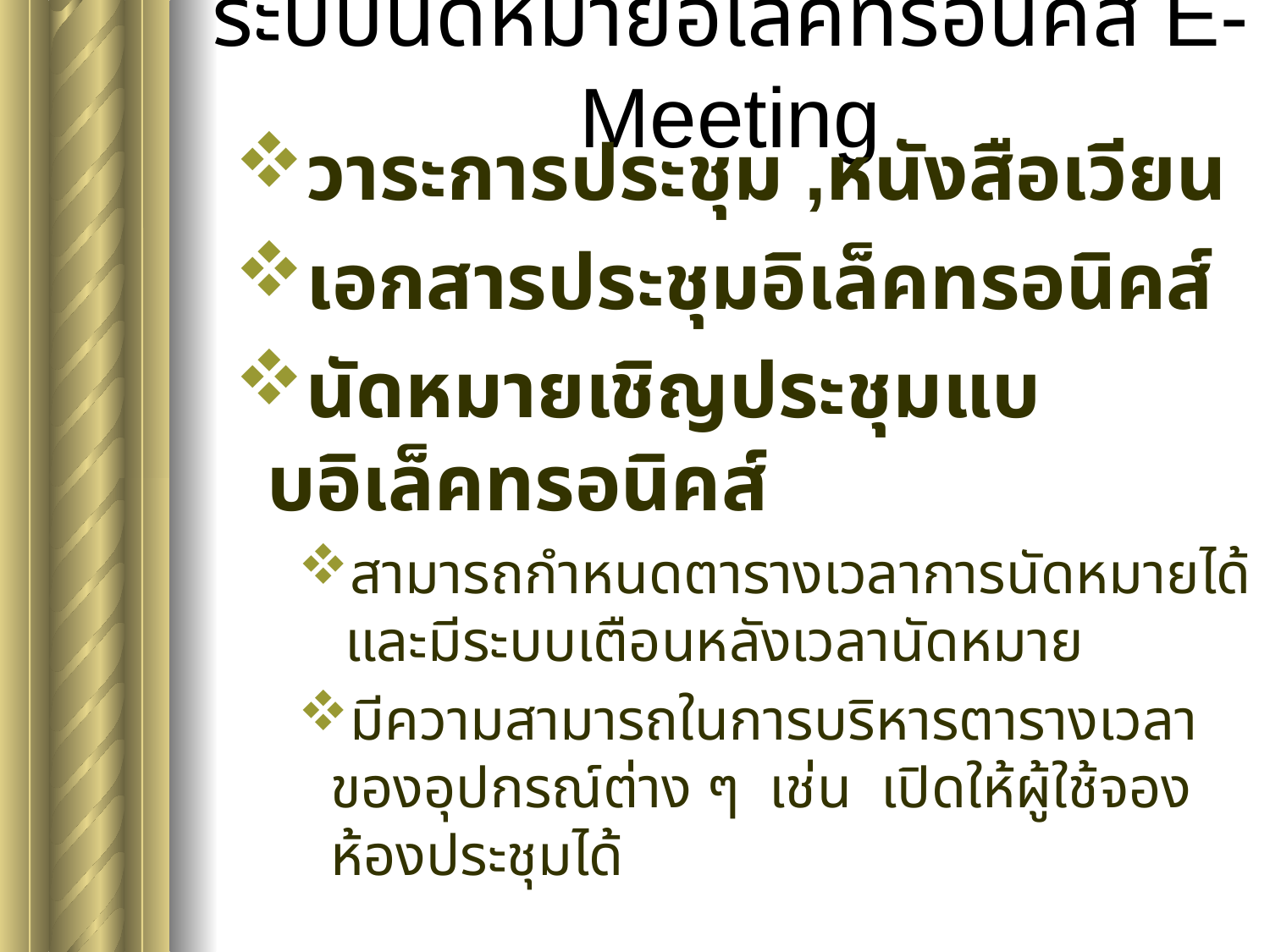

# ระบบนัดหมายอิเล็คทรอนิคส์ E-Meeting
วาระการประชุม ,หนังสือเวียน
เอกสารประชุมอิเล็คทรอนิคส์
นัดหมายเชิญประชุมแบบอิเล็คทรอนิคส์
สามารถกำหนดตารางเวลาการนัดหมายได้  และมีระบบเตือนหลังเวลานัดหมาย
มีความสามารถในการบริหารตารางเวลาของอุปกรณ์ต่าง ๆ  เช่น  เปิดให้ผู้ใช้จองห้องประชุมได้